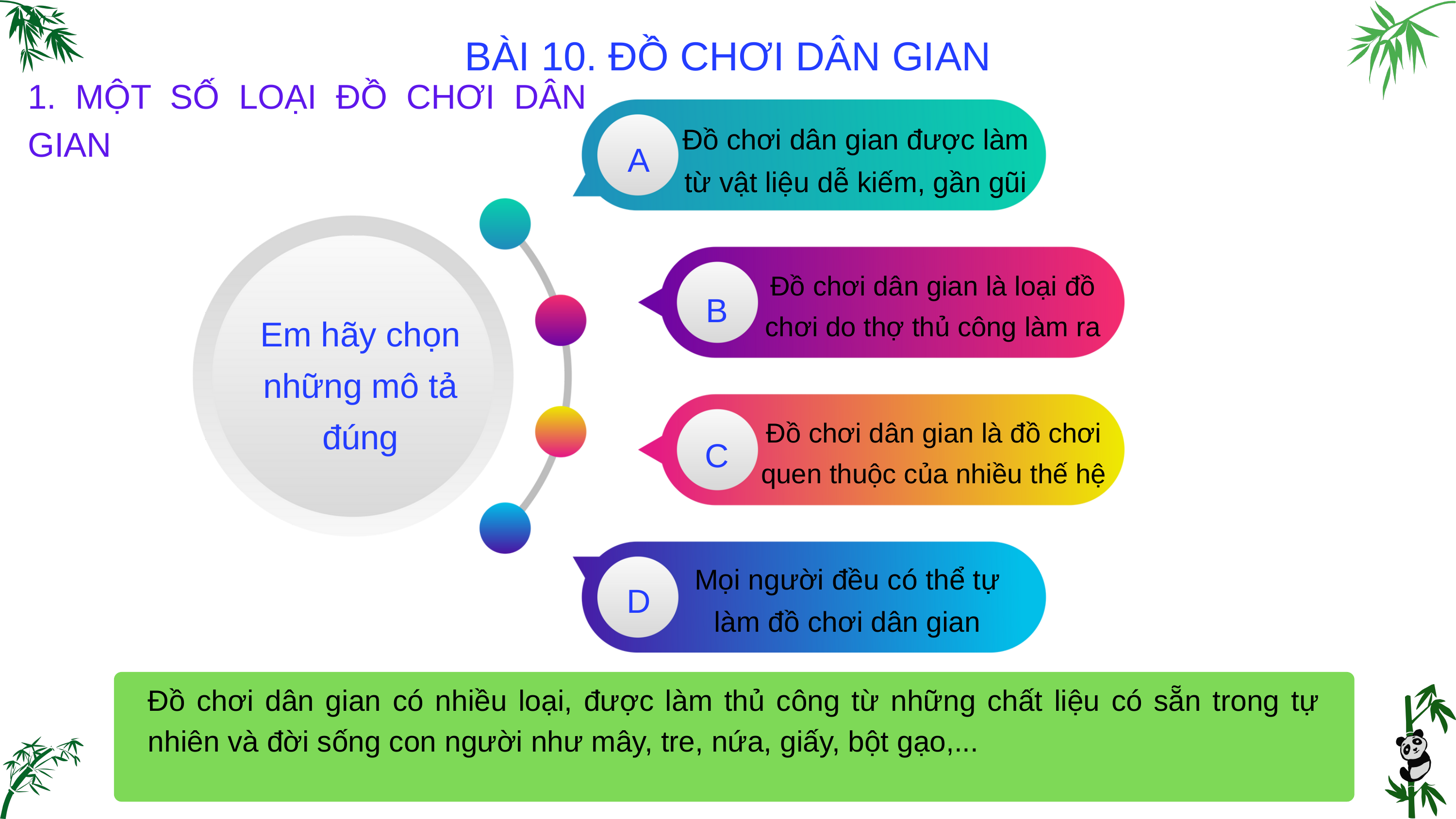

BÀI 10. ĐỒ CHƠI DÂN GIAN
1. MỘT SỐ LOẠI ĐỒ CHƠI DÂN GIAN

Đồ chơi dân gian được làm từ vật liệu dễ kiếm, gần gũi
A
Đồ chơi dân gian là loại đồ chơi do thợ thủ công làm ra
B
Em hãy chọn những mô tả đúng
Đồ chơi dân gian là đồ chơi quen thuộc của nhiều thế hệ
C
Mọi người đều có thể tự làm đồ chơi dân gian
D

Đồ chơi dân gian có nhiều loại, được làm thủ công từ những chất liệu có sẵn trong tự nhiên và đời sống con người như mây, tre, nứa, giấy, bột gạo,...